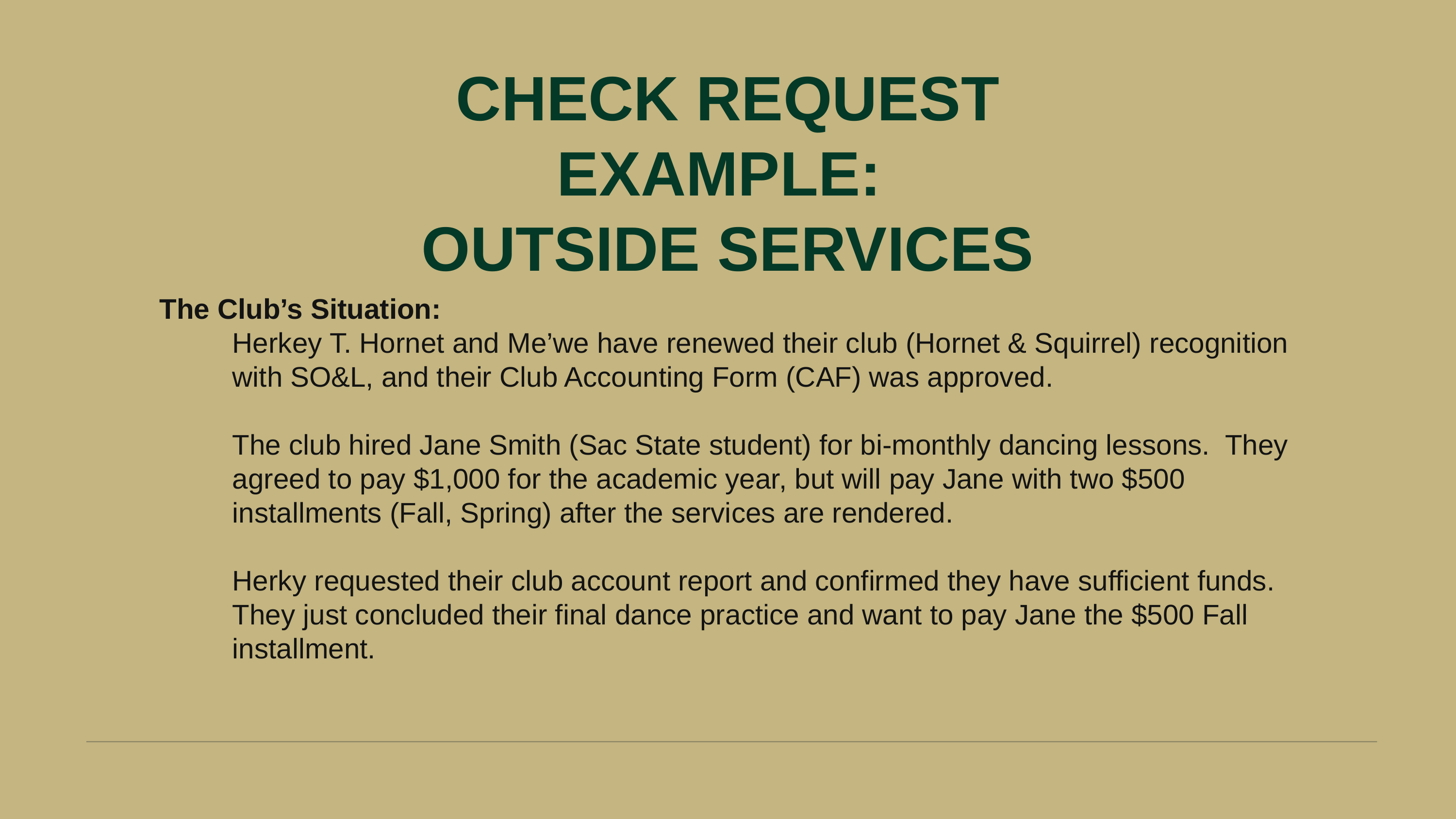

CHECK REQUEST EXAMPLE:
OUTSIDE SERVICES

The Club’s Situation:
Herkey T. Hornet and Me’we have renewed their club (Hornet & Squirrel) recognition with SO&L, and their Club Accounting Form (CAF) was approved.

The club hired Jane Smith (Sac State student) for bi-monthly dancing lessons.  They agreed to pay $1,000 for the academic year, but will pay Jane with two $500 installments (Fall, Spring) after the services are rendered.

Herky requested their club account report and confirmed they have sufficient funds.  They just concluded their final dance practice and want to pay Jane the $500 Fall installment.